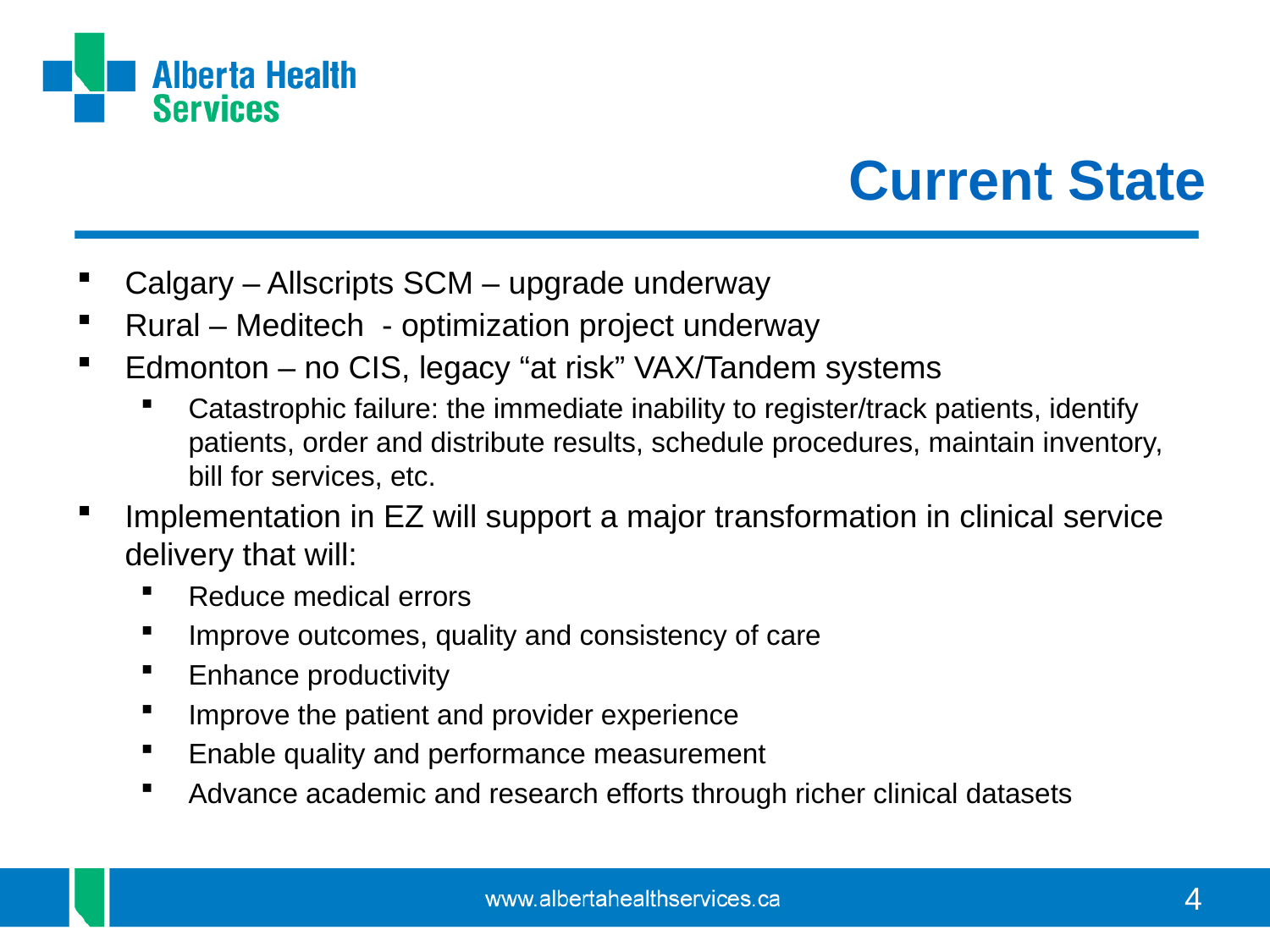

#
Current State
Calgary – Allscripts SCM – upgrade underway
Rural – Meditech  - optimization project underway
Edmonton – no CIS, legacy “at risk” VAX/Tandem systems
Catastrophic failure: the immediate inability to register/track patients, identify patients, order and distribute results, schedule procedures, maintain inventory, bill for services, etc.
Implementation in EZ will support a major transformation in clinical service delivery that will:
Reduce medical errors
Improve outcomes, quality and consistency of care
Enhance productivity
Improve the patient and provider experience
Enable quality and performance measurement
Advance academic and research efforts through richer clinical datasets